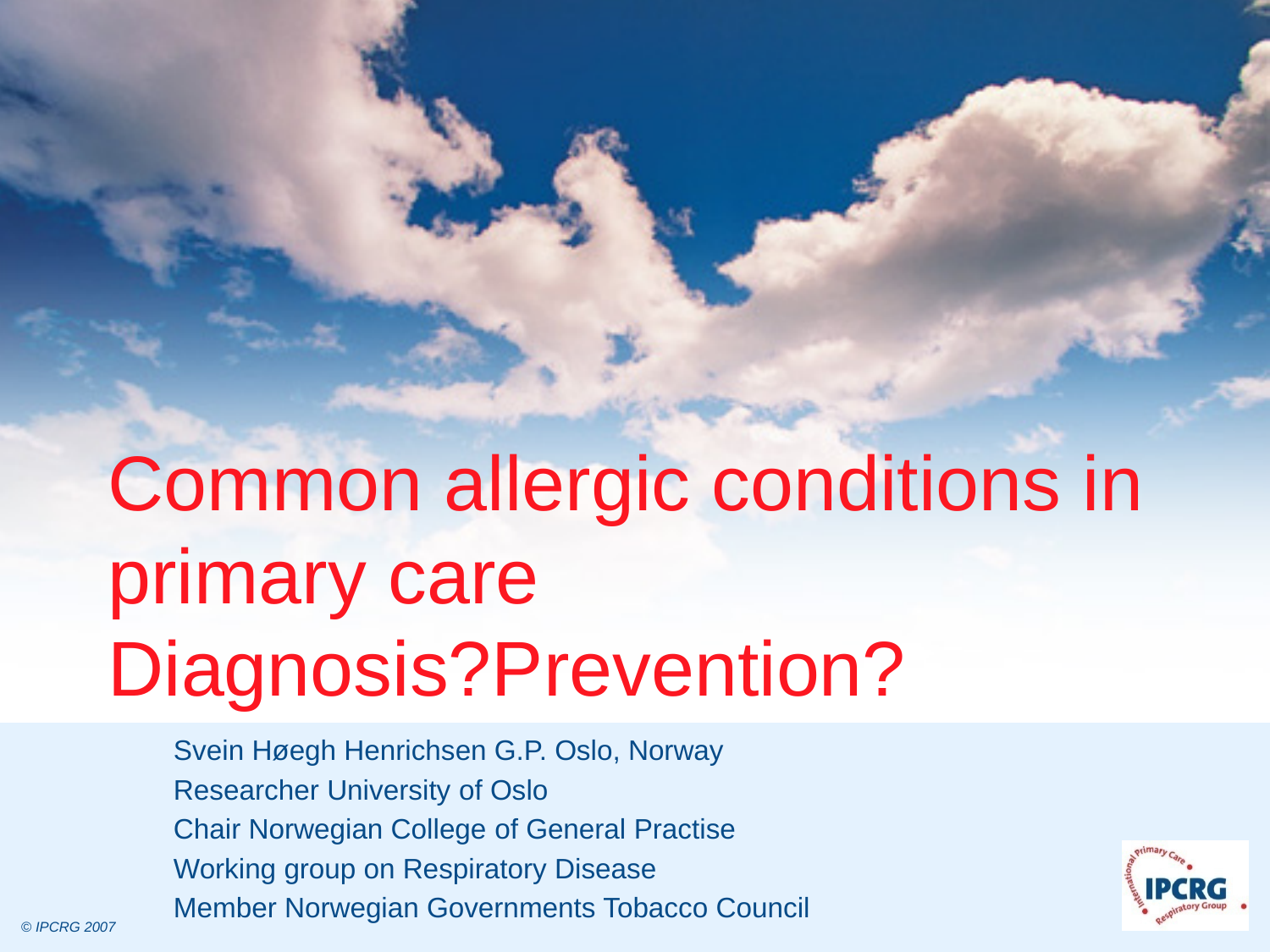

# Common allergic conditions in primary care Diagnosis?Prevention?
Svein Høegh Henrichsen G.P. Oslo, Norway
Researcher University of Oslo
Chair Norwegian College of General Practise
Working group on Respiratory Disease
Member Norwegian Governments Tobacco Council